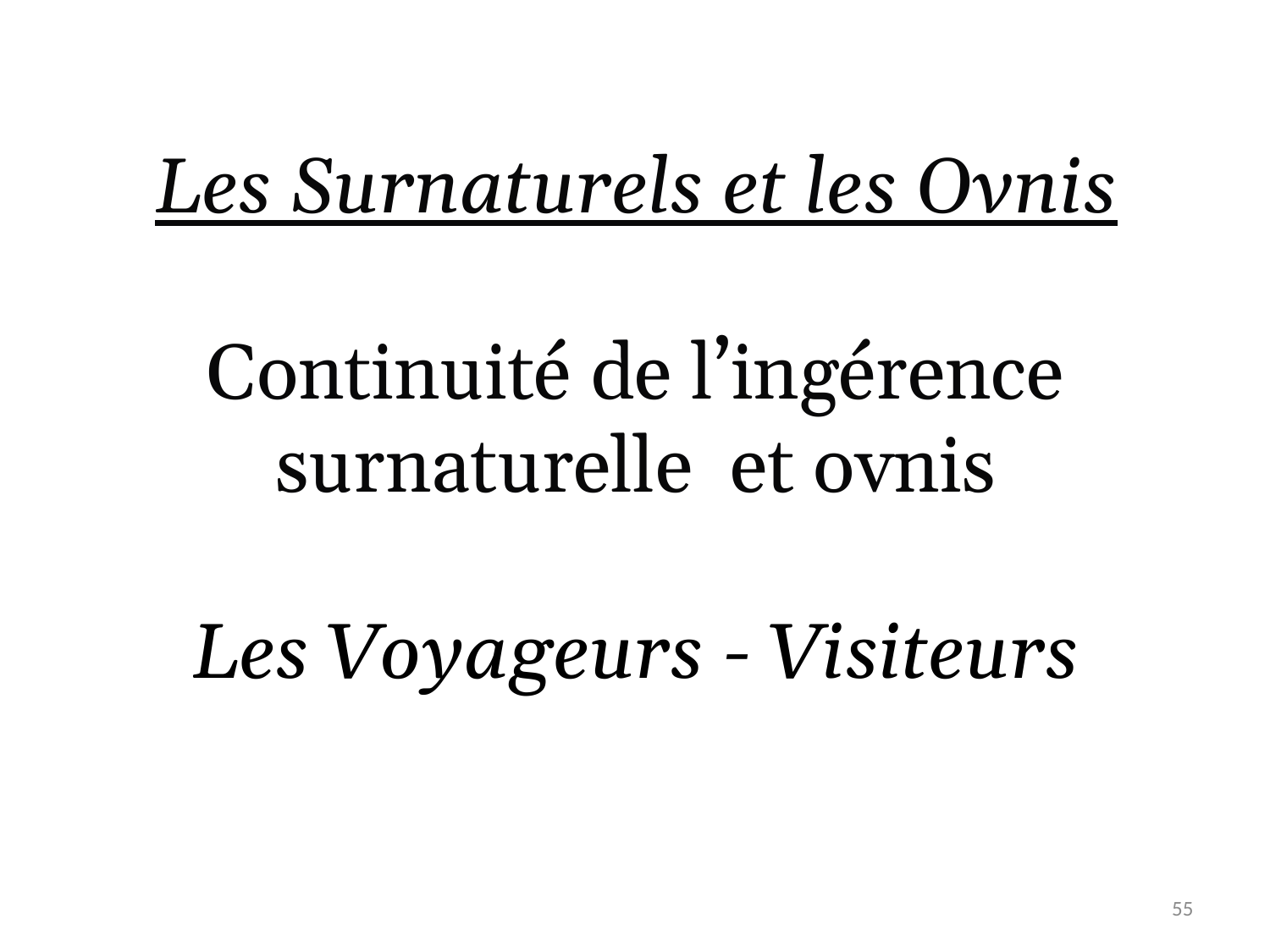

# Les Surnaturels et les Ovnis   Continuité de l’ingérence surnaturelle  et ovnis   Les Voyageurs - Visiteurs
55